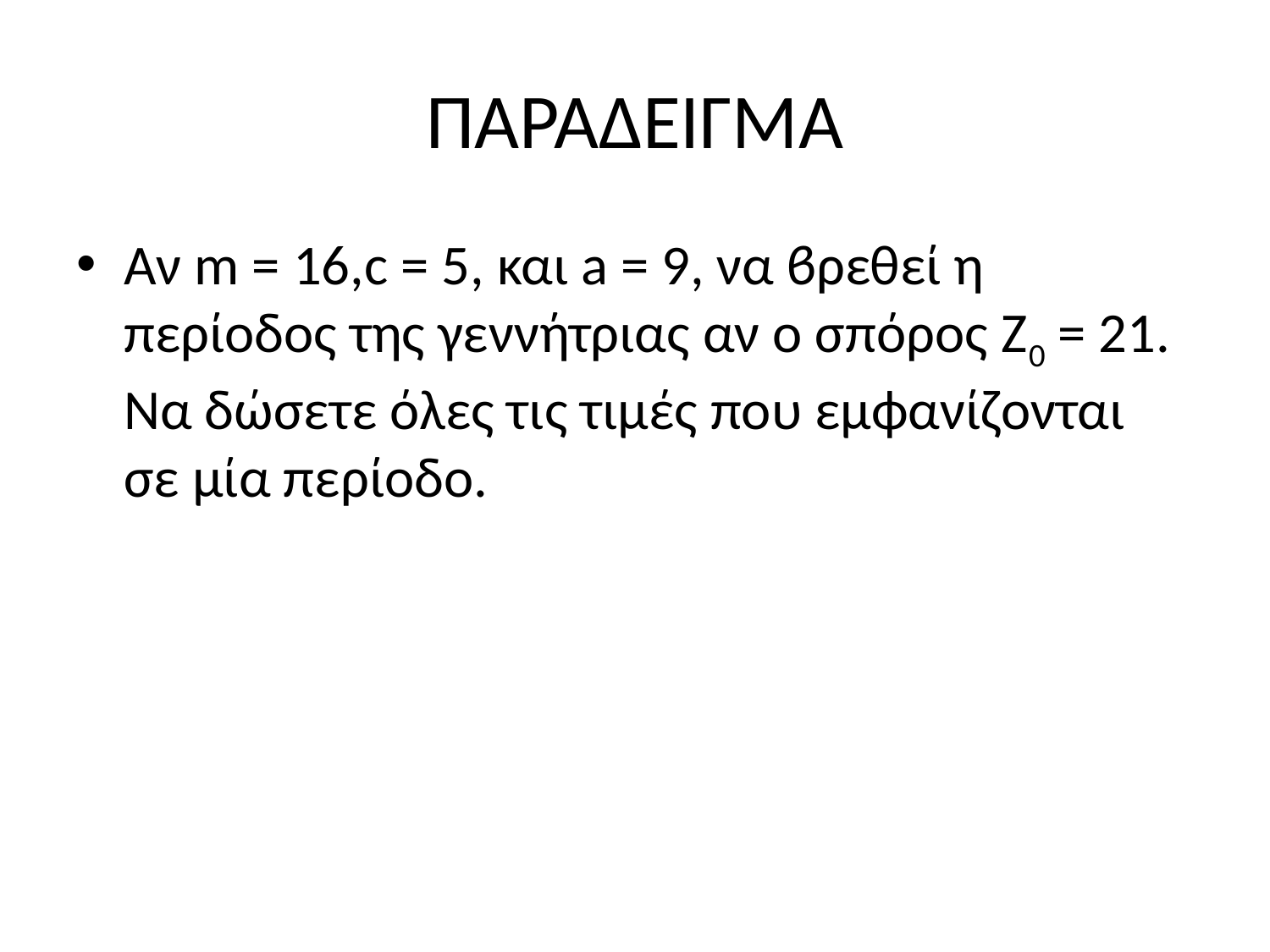

# ΠΑΡΑΔΕΙΓΜΑ
Αν m = 16,c = 5, και a = 9, να ϐρεθεί η περίοδος της γεννήτριας αν ο σπόρος Z0 = 21. Να δώσετε όλες τις τιµές που εµϕανίζονται σε µία περίοδο.